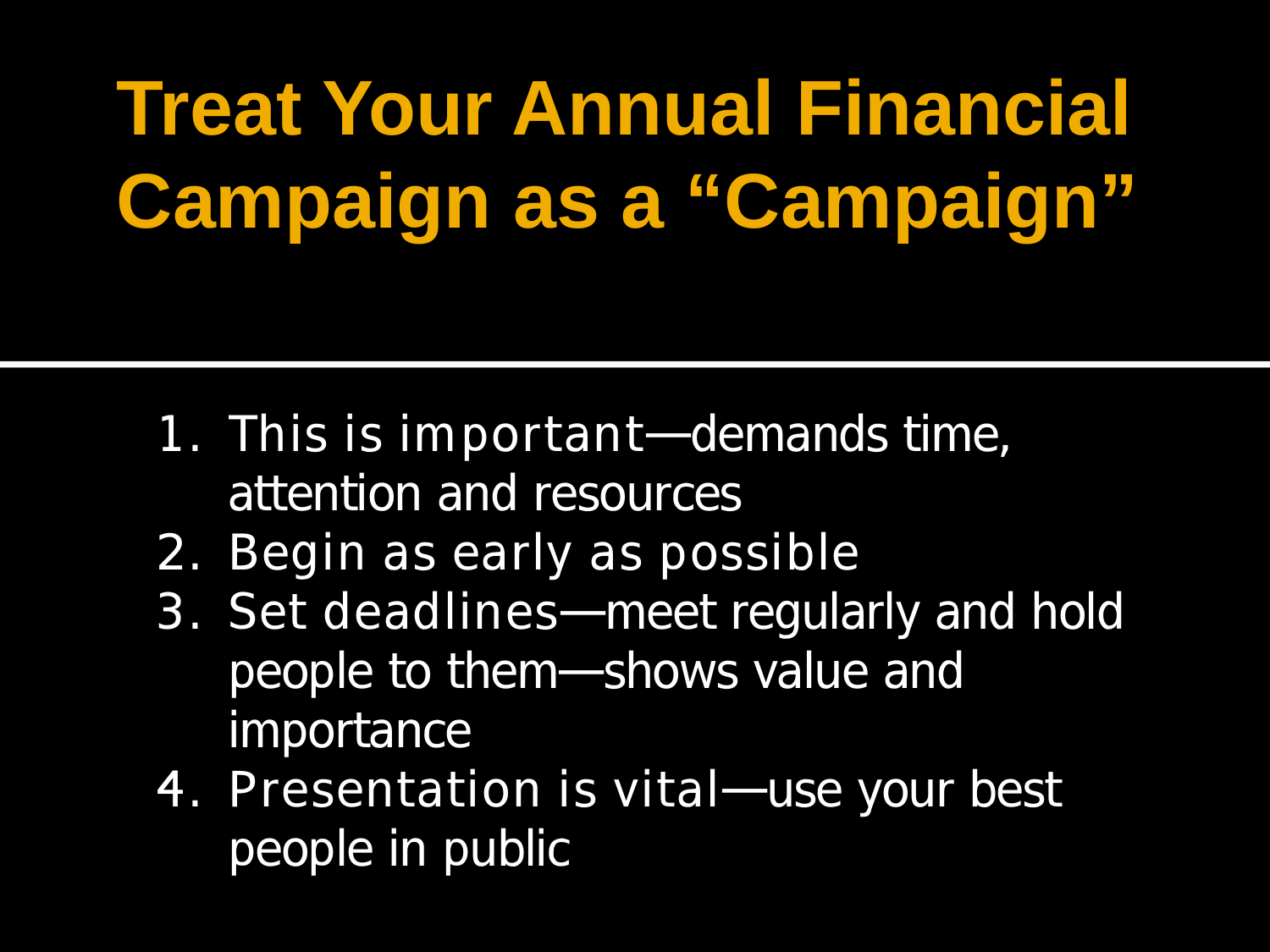

# Treat Your Annual Financial Campaign as a “Campaign”

This is important—demands time, attention and resources
Begin as early as possible
Set deadlines—meet regularly and hold people to them—shows value and importance
Presentation is vital—use your best people in public